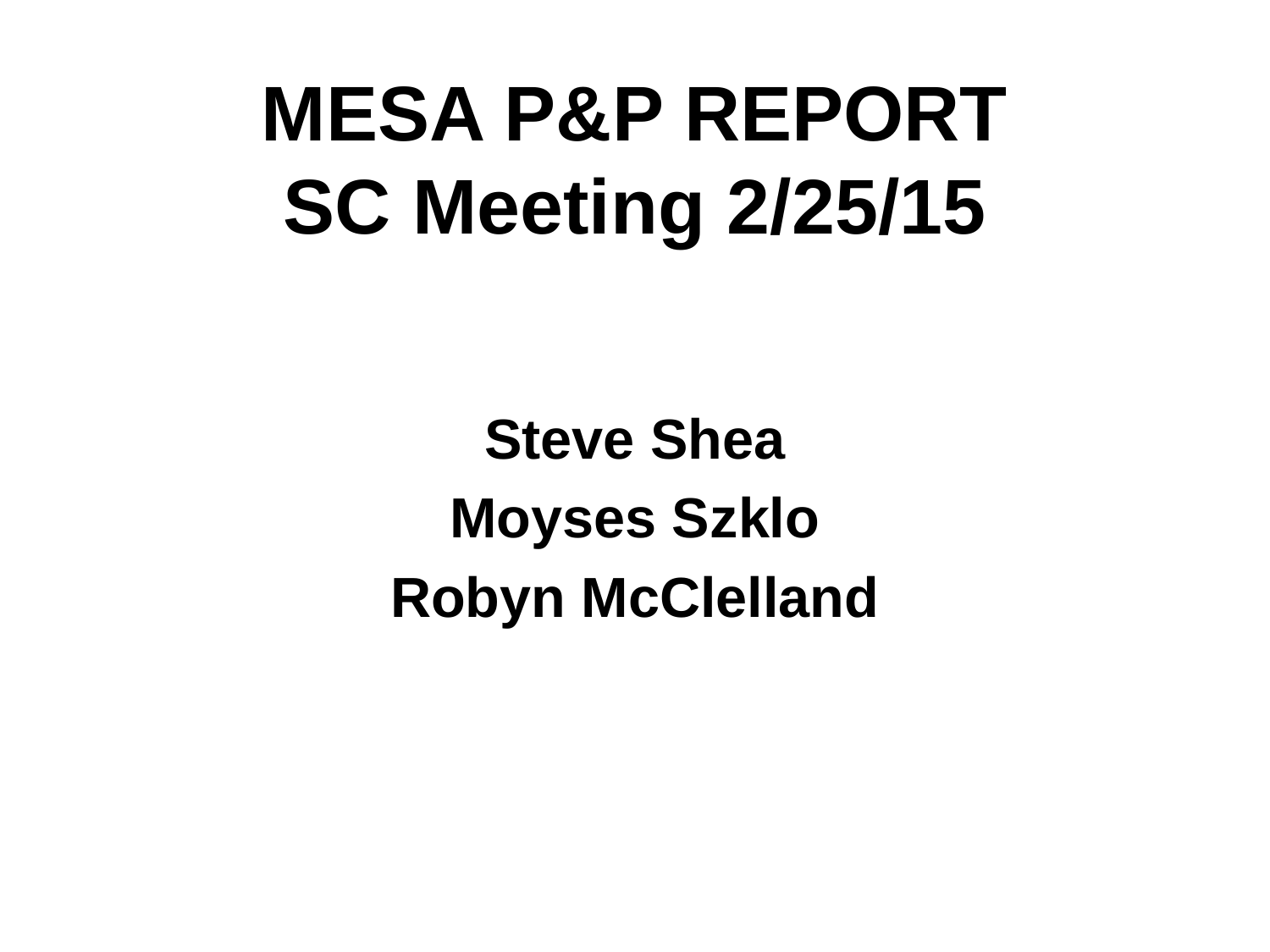

# MESA P&P REPORT SC Meeting 2/25/15

Steve Shea
Moyses Szklo
Robyn McClelland